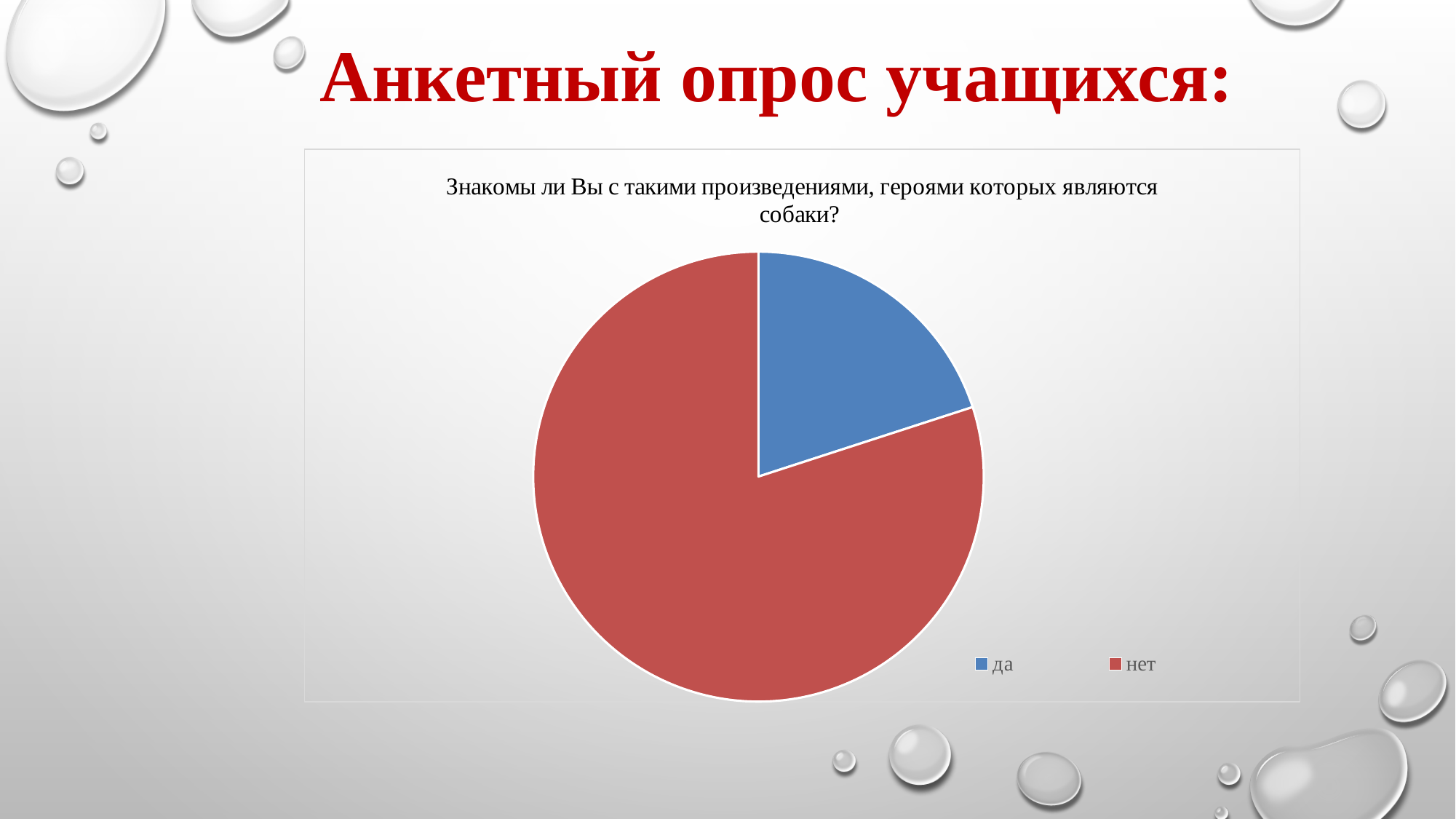

Анкетный опрос учащихся:

### Chart: Знакомы ли Вы с такими произведениями, героями которых являются собаки?

| Category | Любите ли Вы читать? |
|---|---|
| да | 0.2 |
| нет | 0.8 |